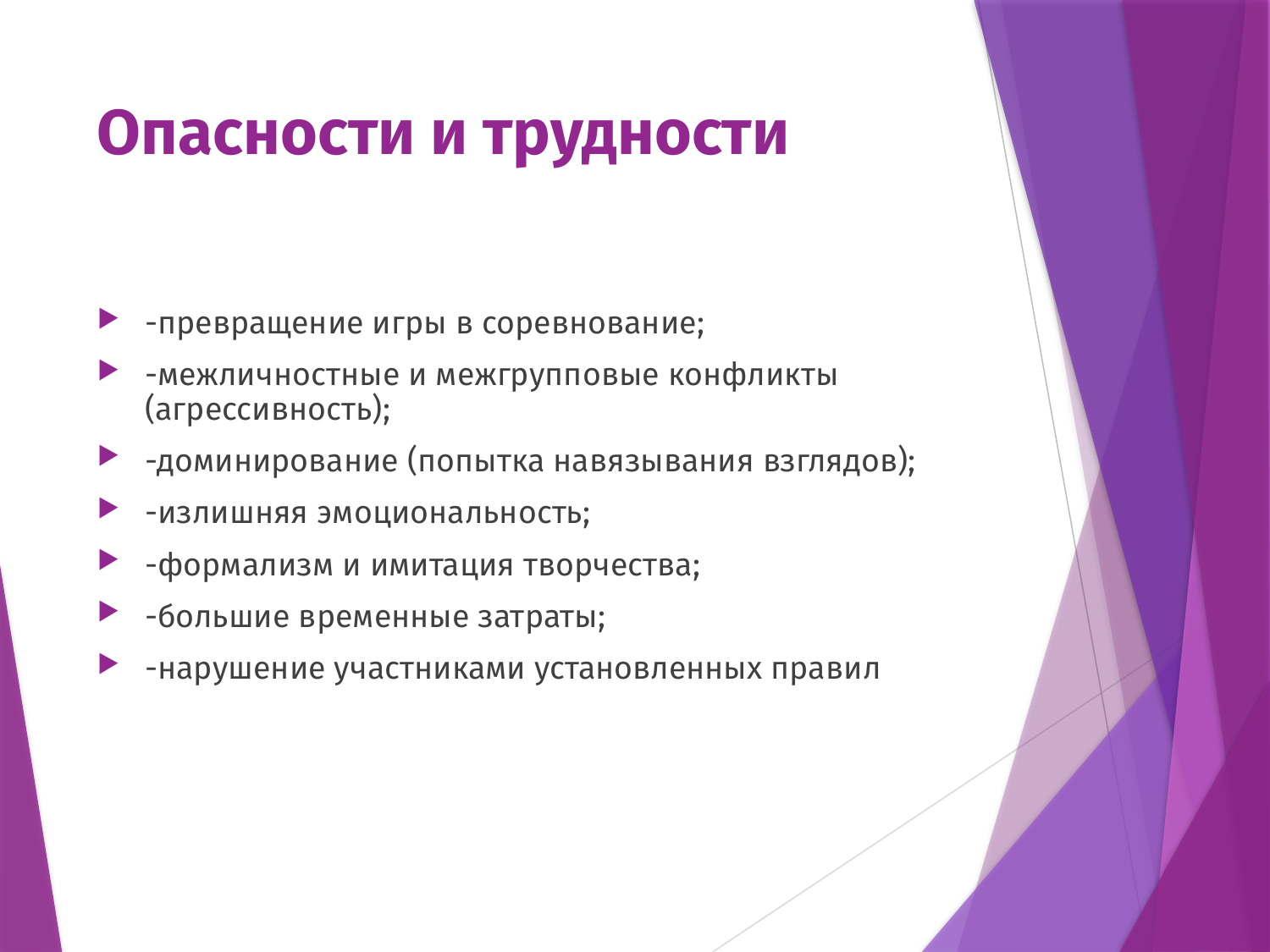

# Опасности и трудности
-превращение игры в соревнование;
-межличностные и межгрупповые конфликты (агрессивность);
-доминирование (попытка навязывания взглядов);
-излишняя эмоциональность;
-формализм и имитация творчества;
-большие временные затраты;
-нарушение участниками установленных правил